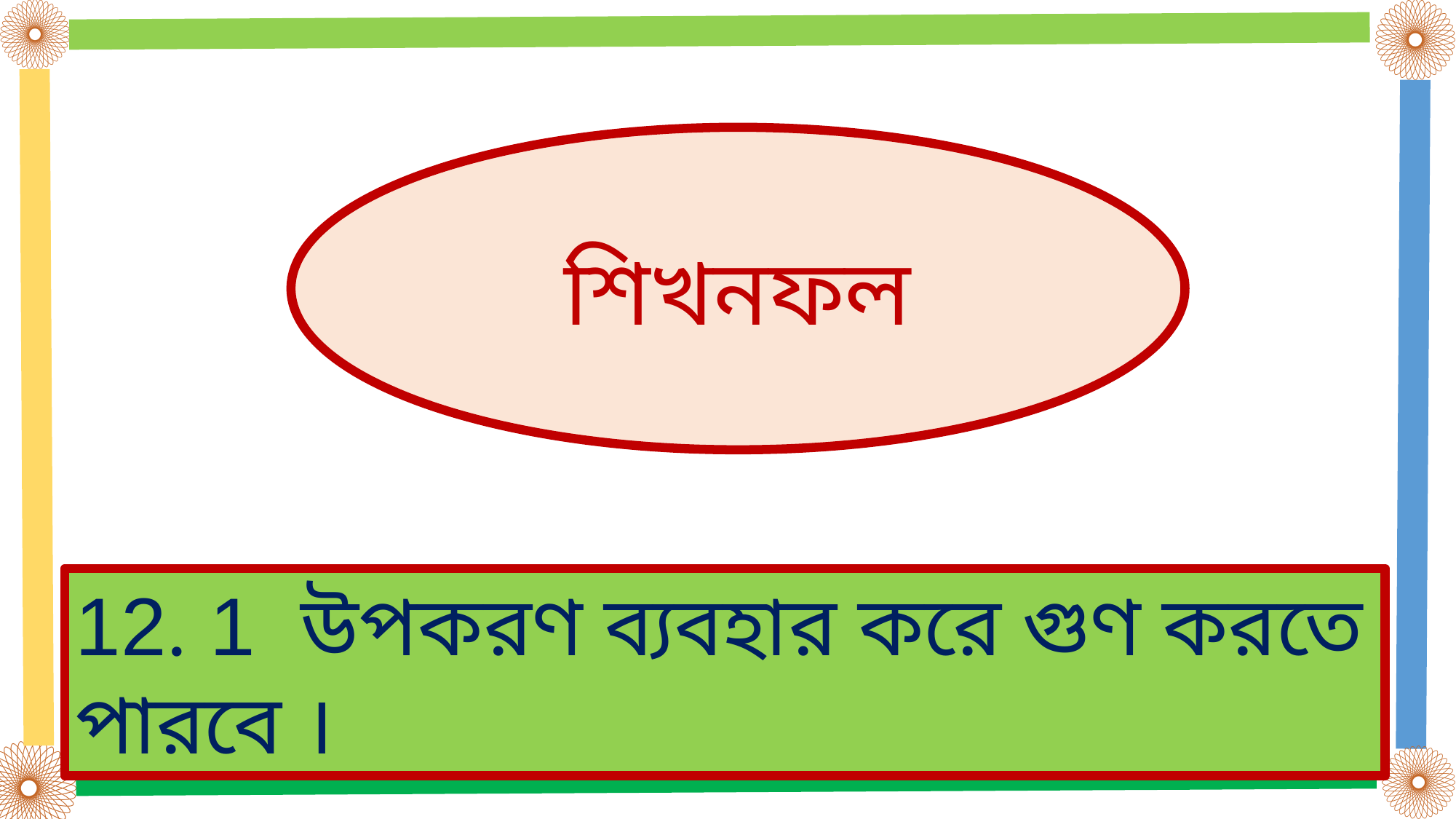

শিখনফল
12. 1  উপকরণ ব্যবহার করে গুণ করতে পারবে ।